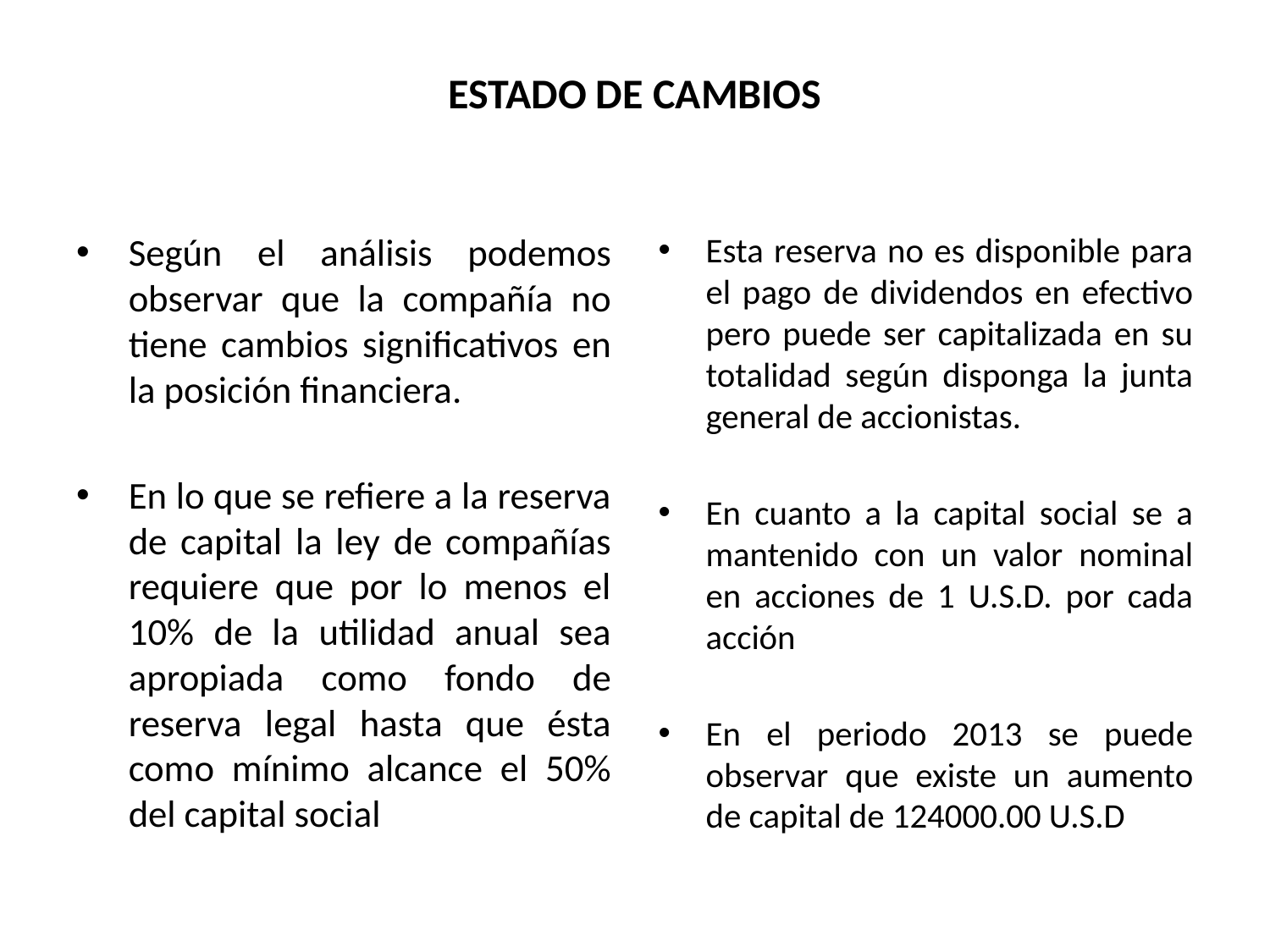

# ESTADO DE CAMBIOS
Según el análisis podemos observar que la compañía no tiene cambios significativos en la posición financiera.

En lo que se refiere a la reserva de capital la ley de compañías requiere que por lo menos el 10% de la utilidad anual sea apropiada como fondo de reserva legal hasta que ésta como mínimo alcance el 50% del capital social
Esta reserva no es disponible para el pago de dividendos en efectivo pero puede ser capitalizada en su totalidad según disponga la junta general de accionistas.

En cuanto a la capital social se a mantenido con un valor nominal en acciones de 1 U.S.D. por cada acción

En el periodo 2013 se puede observar que existe un aumento de capital de 124000.00 U.S.D